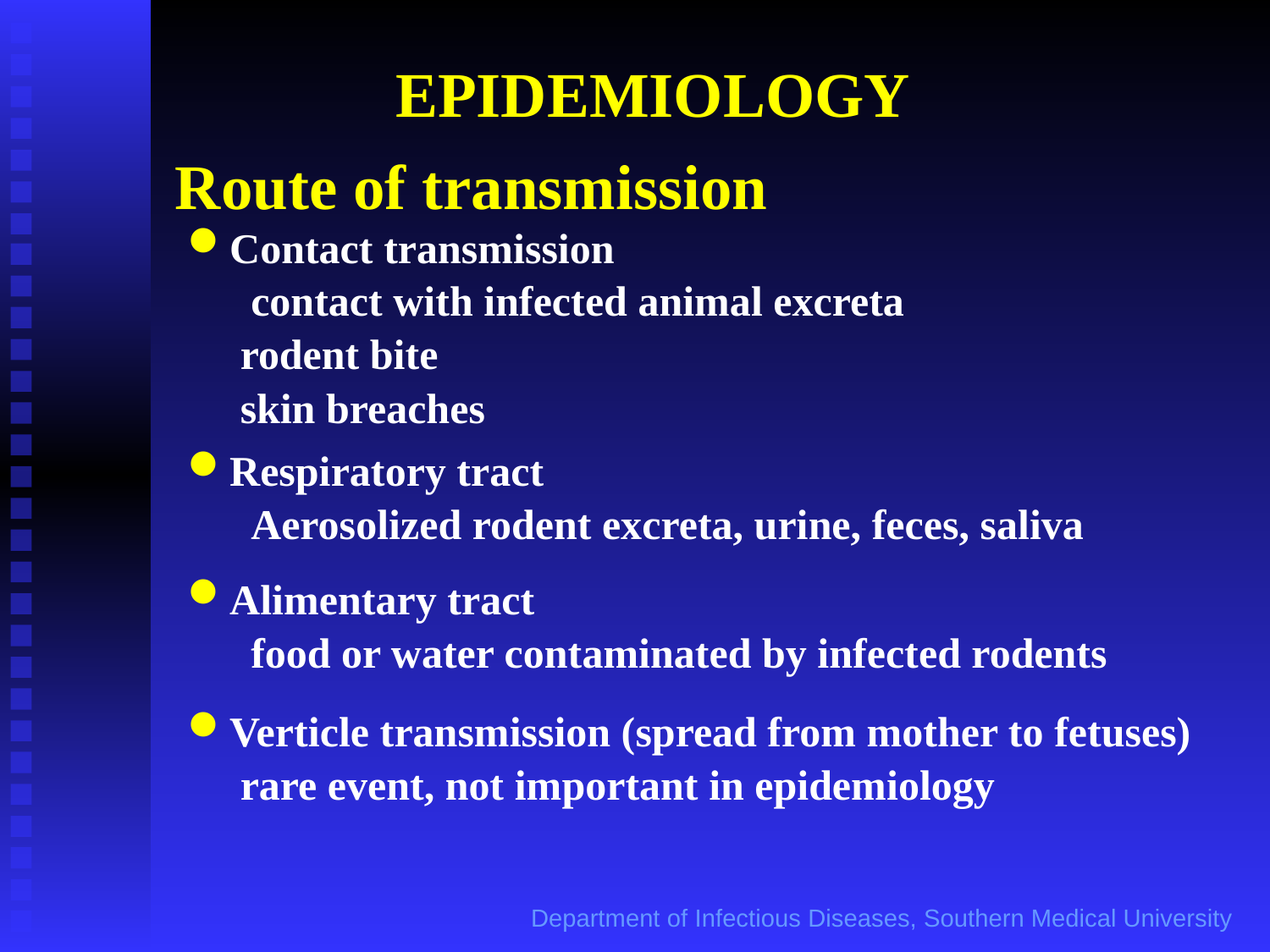

EPIDEMIOLOGY
Route of transmission
Contact transmission
      contact with infected animal excreta
     rodent bite
     skin breaches
Respiratory tract
Aerosolized rodent excreta, urine, feces, saliva
Alimentary tract
food or water contaminated by infected rodents
Verticle transmission (spread from mother to fetuses)
     rare event, not important in epidemiology